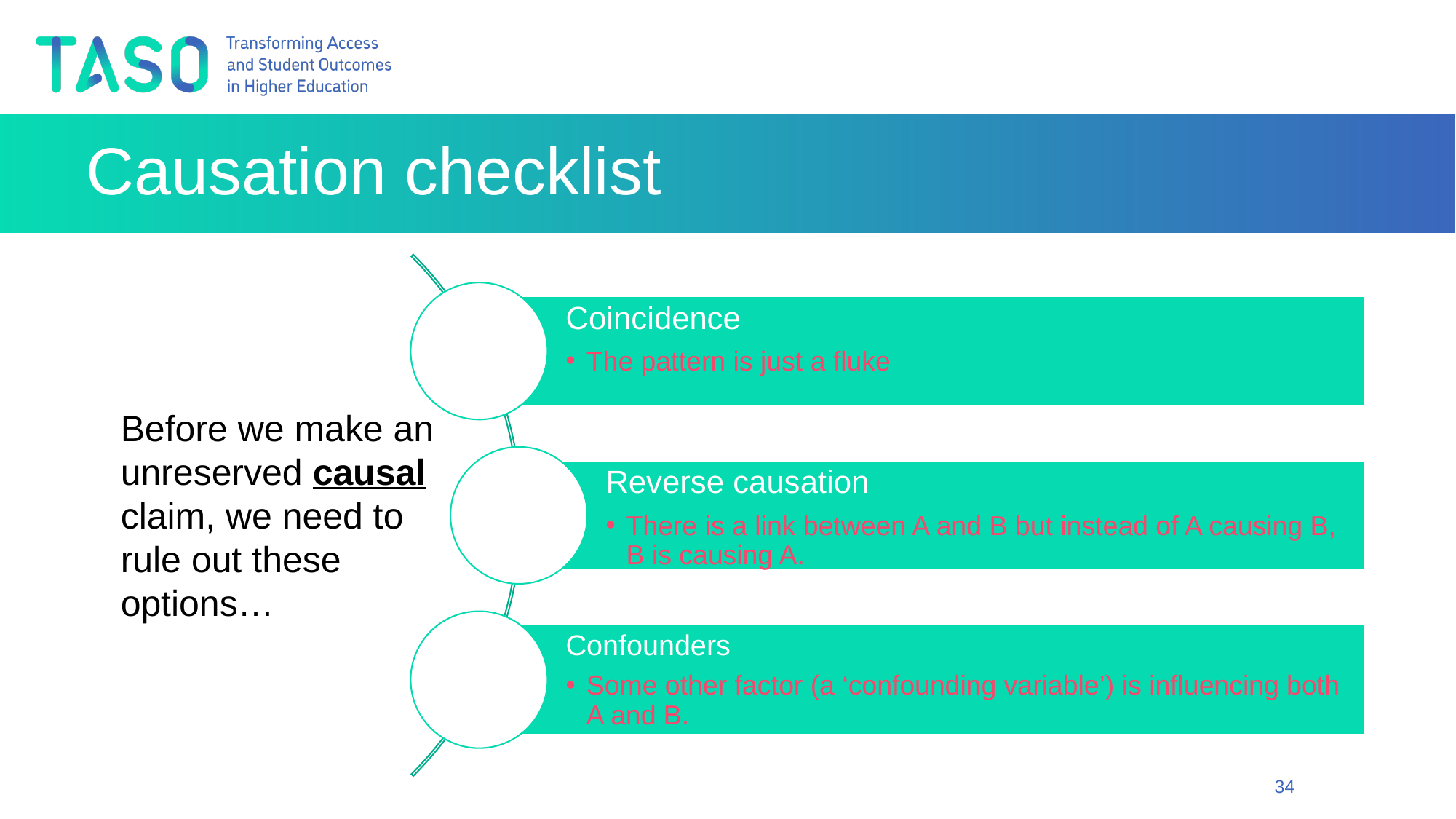

# Causation checklist

Coincidence
The pattern is just a fluke

Reverse causation
There is a link between A and B but instead of A causing B, B is causing A.

Confounders
Some other factor (a ‘confounding variable’) is influencing both A and B.

Before we make an unreserved causal claim, we need to rule out these options…
34